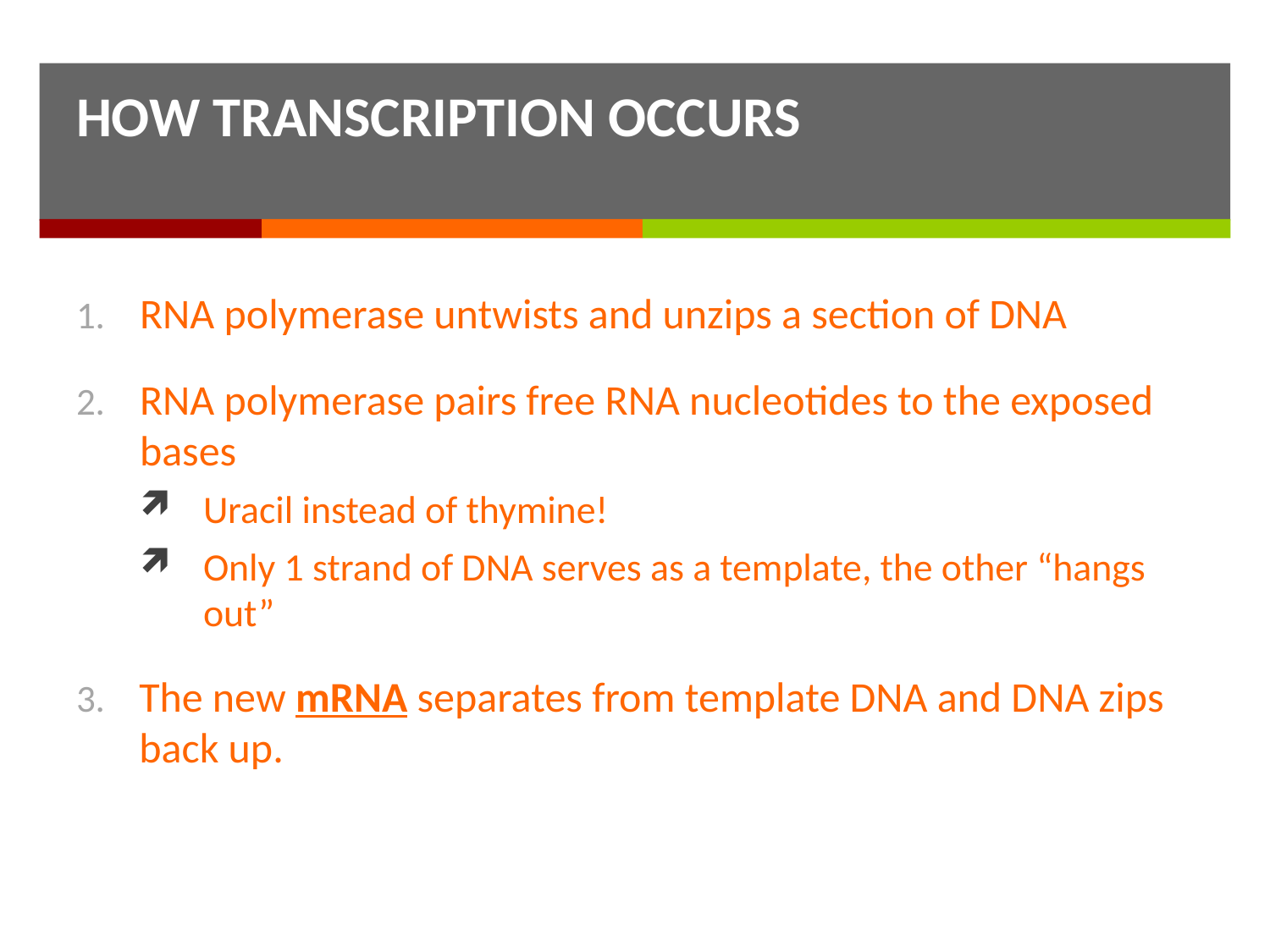

HOW TRANSCRIPTION OCCURS

RNA polymerase untwists and unzips a section of DNA
RNA polymerase pairs free RNA nucleotides to the exposed bases
Uracil instead of thymine!
Only 1 strand of DNA serves as a template, the other “hangs out”
The new mRNA separates from template DNA and DNA zips back up.